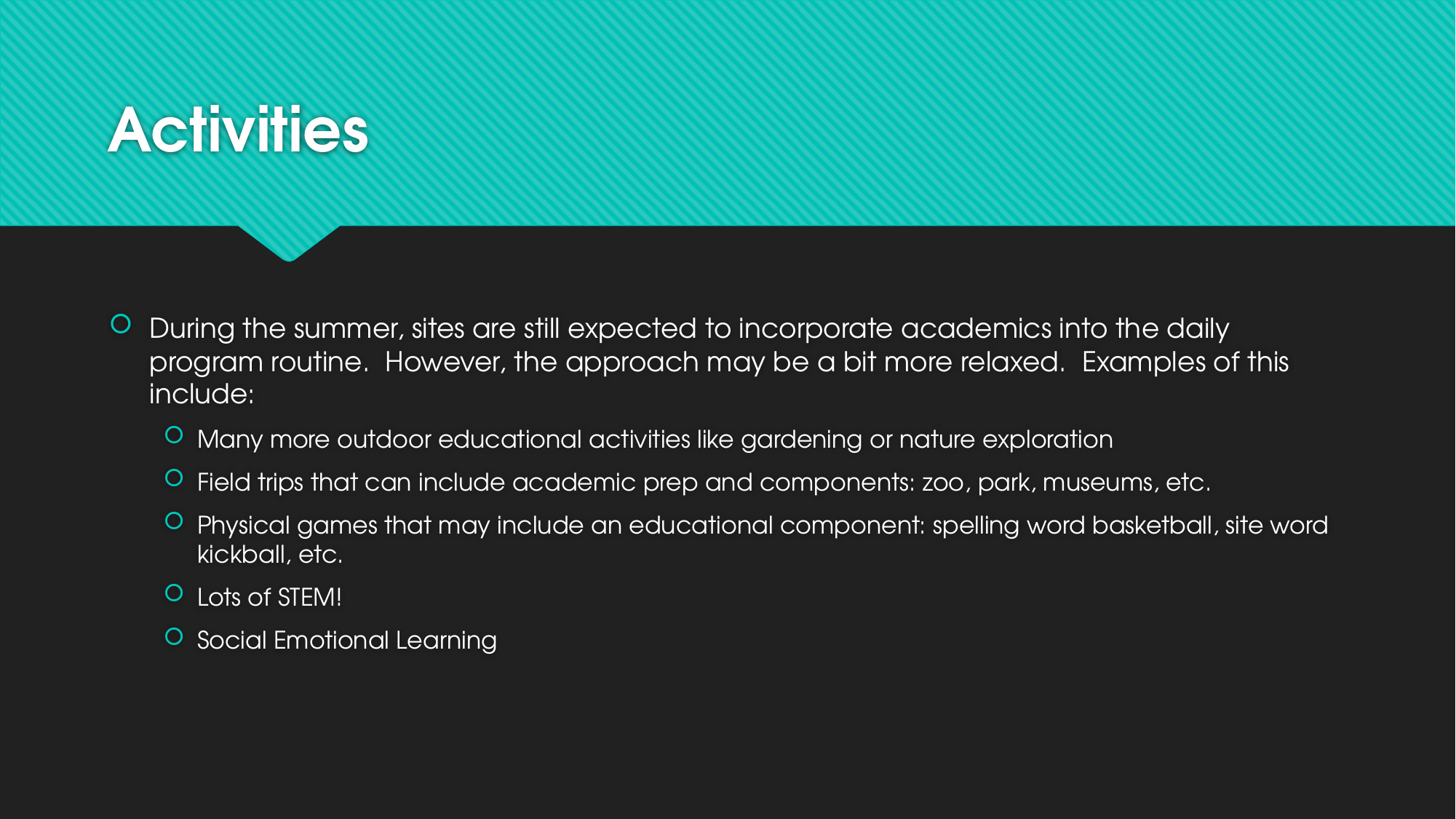

# Activities
During the summer, sites are still expected to incorporate academics into the daily program routine.  However, the approach may be a bit more relaxed.  Examples of this include:
Many more outdoor educational activities like gardening or nature exploration
Field trips that can include academic prep and components: zoo, park, museums, etc.
Physical games that may include an educational component: spelling word basketball, site word kickball, etc.
Lots of STEM!
Social Emotional Learning